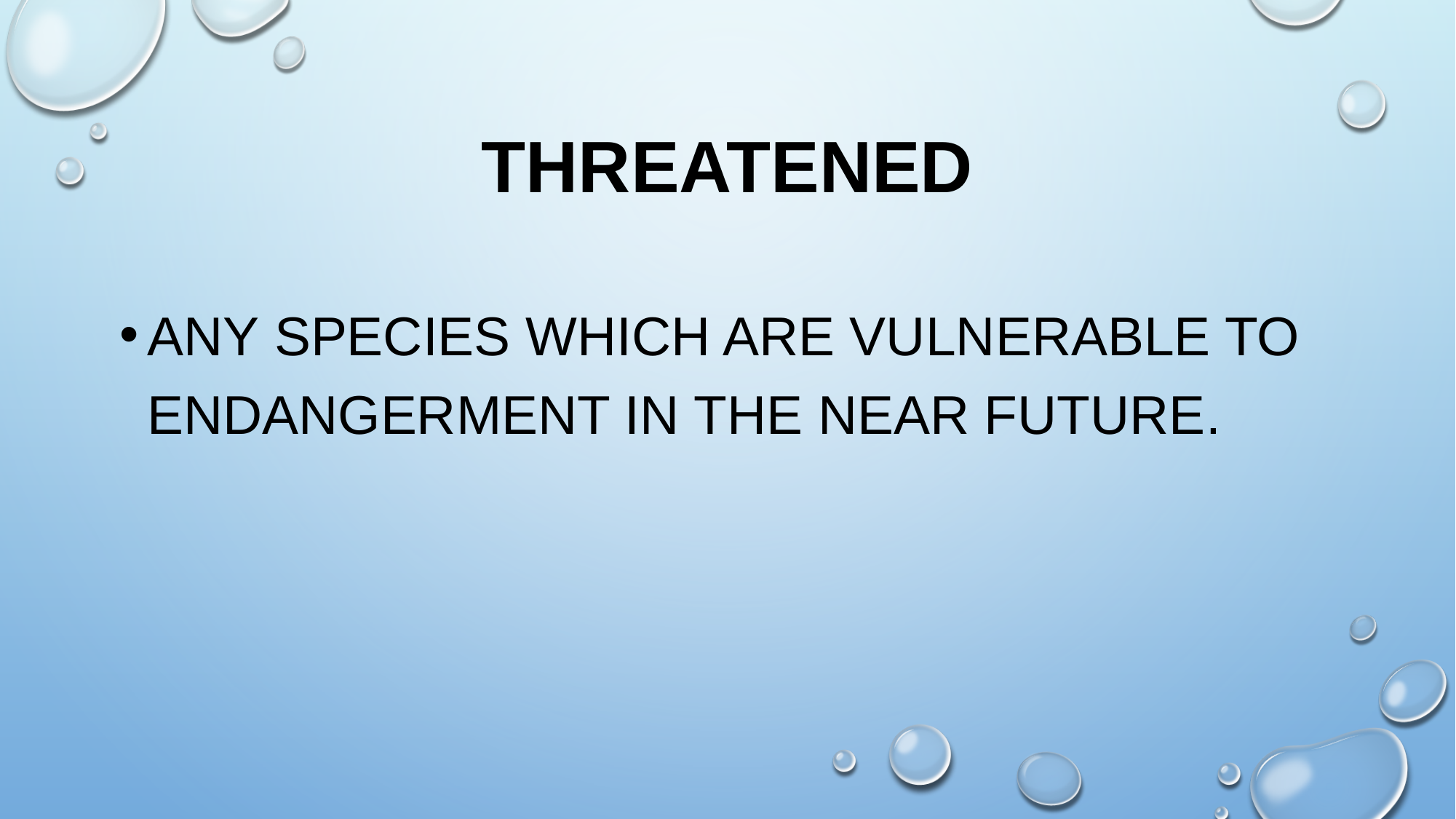

# threatened
any species which are vulnerable to endangerment in the near future.